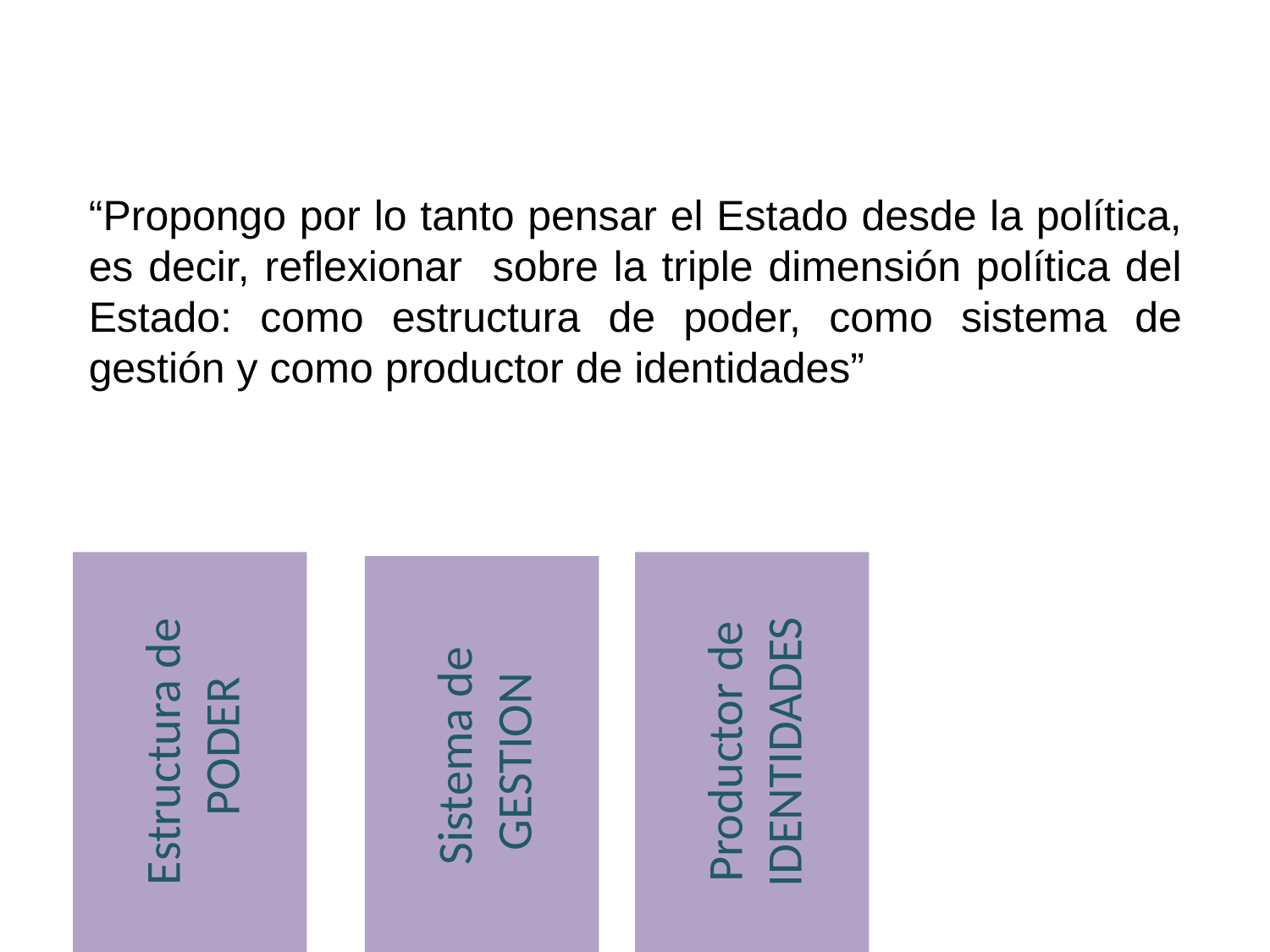

“Propongo por lo tanto pensar el Estado desde la política, es decir, reflexionar  sobre la triple dimensión política del Estado: como estructura de poder, como sistema de gestión y como productor de identidades”
Productor de IDENTIDADES
Estructura de
 PODER
Sistema de GESTION